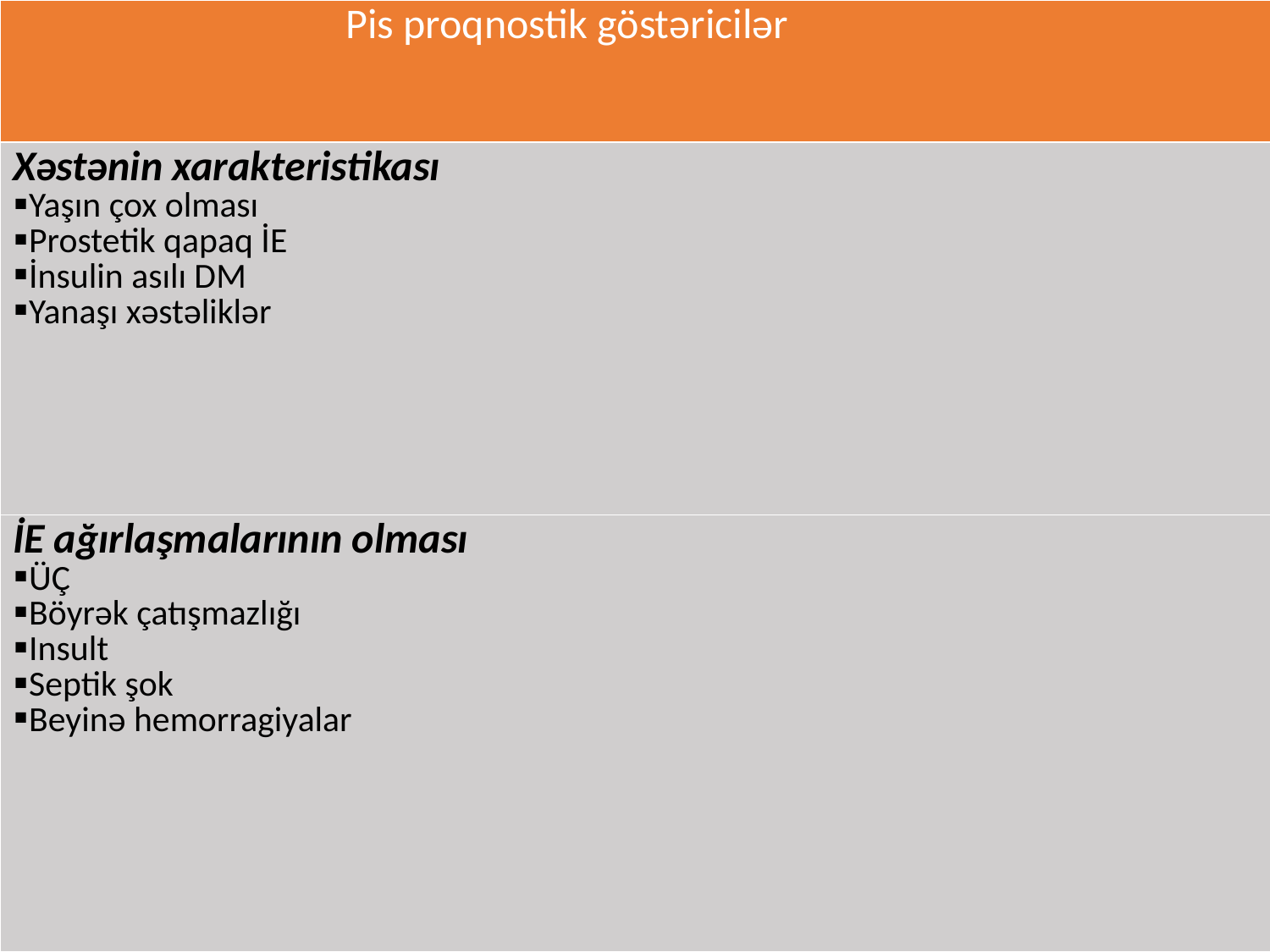

| Pis proqnostik göstəricilər |
| --- |
| Xəstənin xarakteristikası Yaşın çox olması Prostetik qapaq İE İnsulin asılı DM Yanaşı xəstəliklər |
| İE ağırlaşmalarının olması ÜÇ Böyrək çatışmazlığı Insult Septik şok Beyinə hemorragiyalar |
#